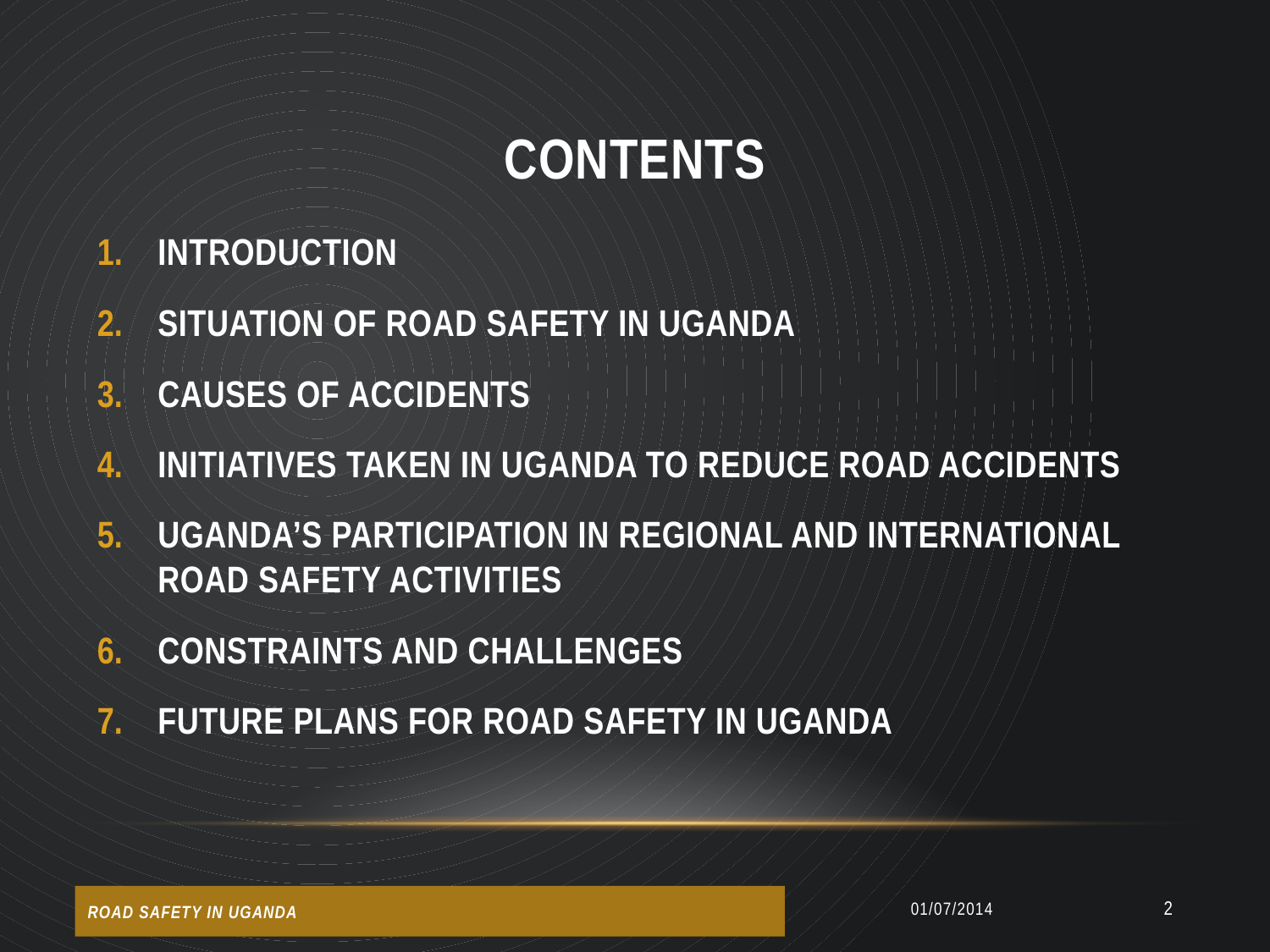

# CONTENTS
INTRODUCTION
SITUATION OF ROAD SAFETY IN UGANDA
CAUSES OF ACCIDENTS
INITIATIVES TAKEN IN UGANDA TO REDUCE ROAD ACCIDENTS
UGANDA’S PARTICIPATION IN REGIONAL AND INTERNATIONAL ROAD SAFETY ACTIVITIES
CONSTRAINTS AND CHALLENGES
FUTURE PLANS FOR ROAD SAFETY IN UGANDA
01/07/2014
2
ROAD SAFETY IN UGANDA